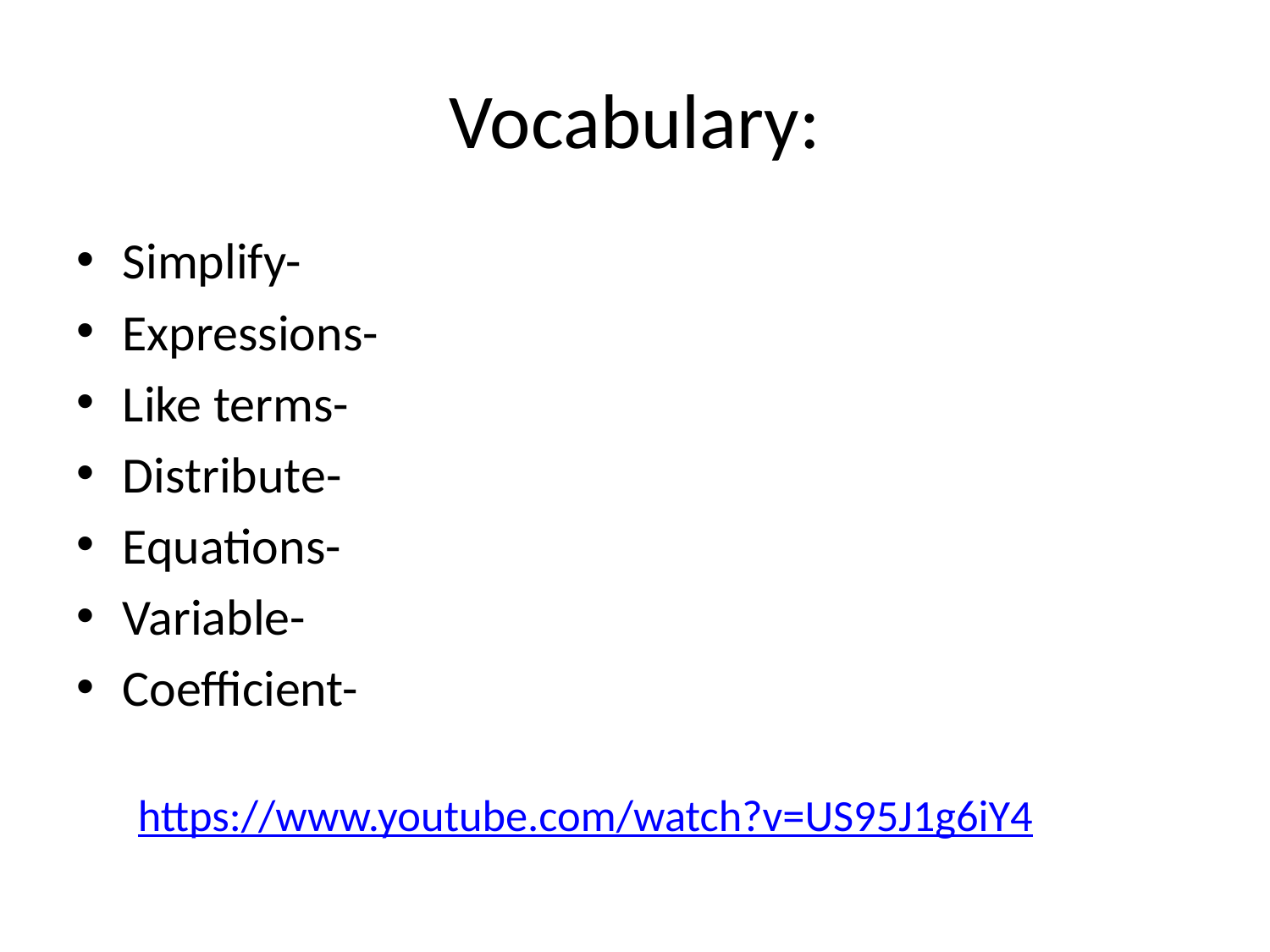

# Vocabulary:
Simplify-
Expressions-
Like terms-
Distribute-
Equations-
Variable-
Coefficient-

https://www.youtube.com/watch?v=US95J1g6iY4